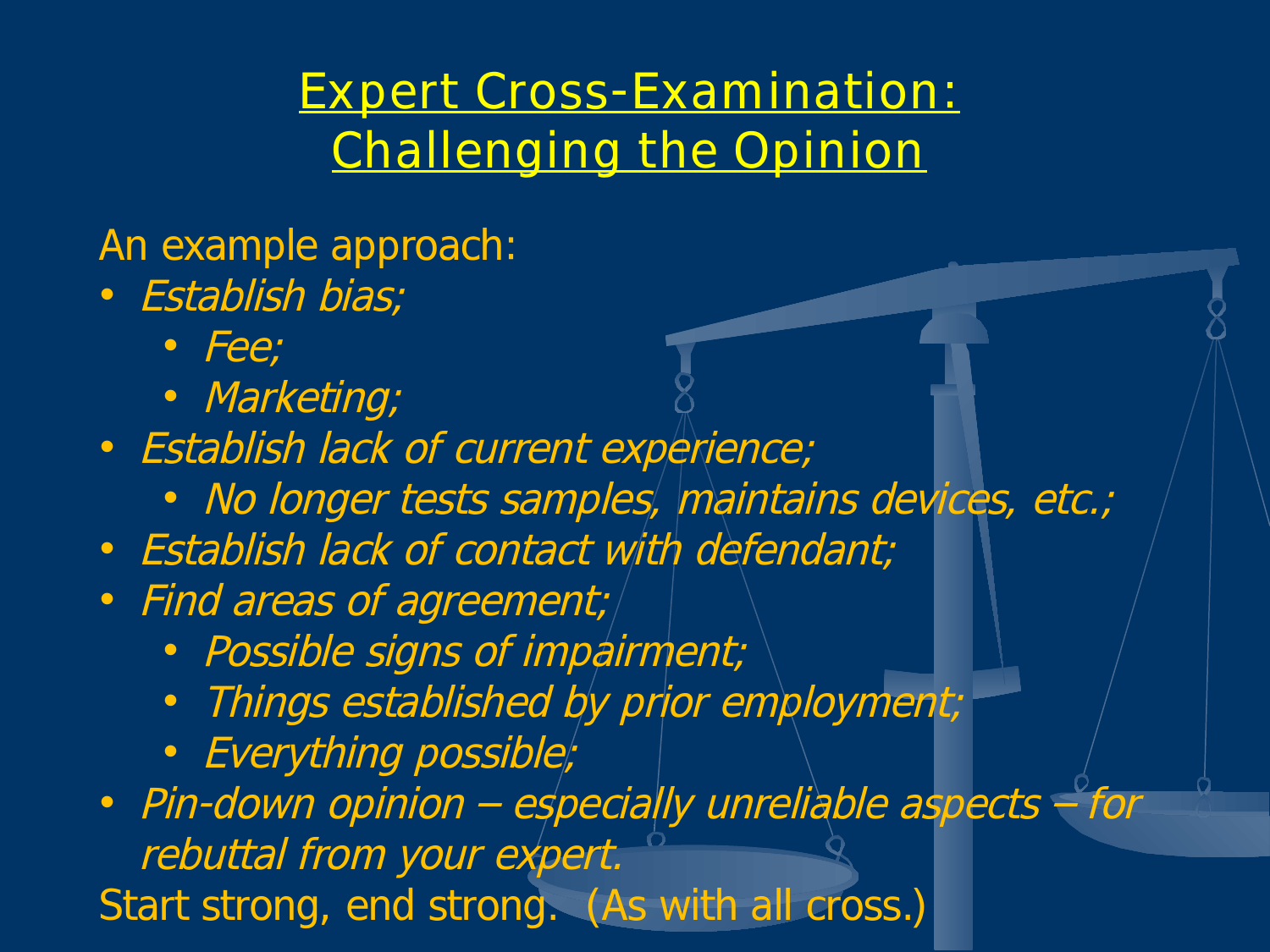

Expert Cross-Examination:
Challenging the Opinion
An example approach:
Establish bias;
Fee;
Marketing;
Establish lack of current experience;
No longer tests samples, maintains devices, etc.;
Establish lack of contact with defendant;
Find areas of agreement;
Possible signs of impairment;
Things established by prior employment;
Everything possible;
Pin-down opinion – especially unreliable aspects – for rebuttal from your expert.
Start strong, end strong.  (As with all cross.)